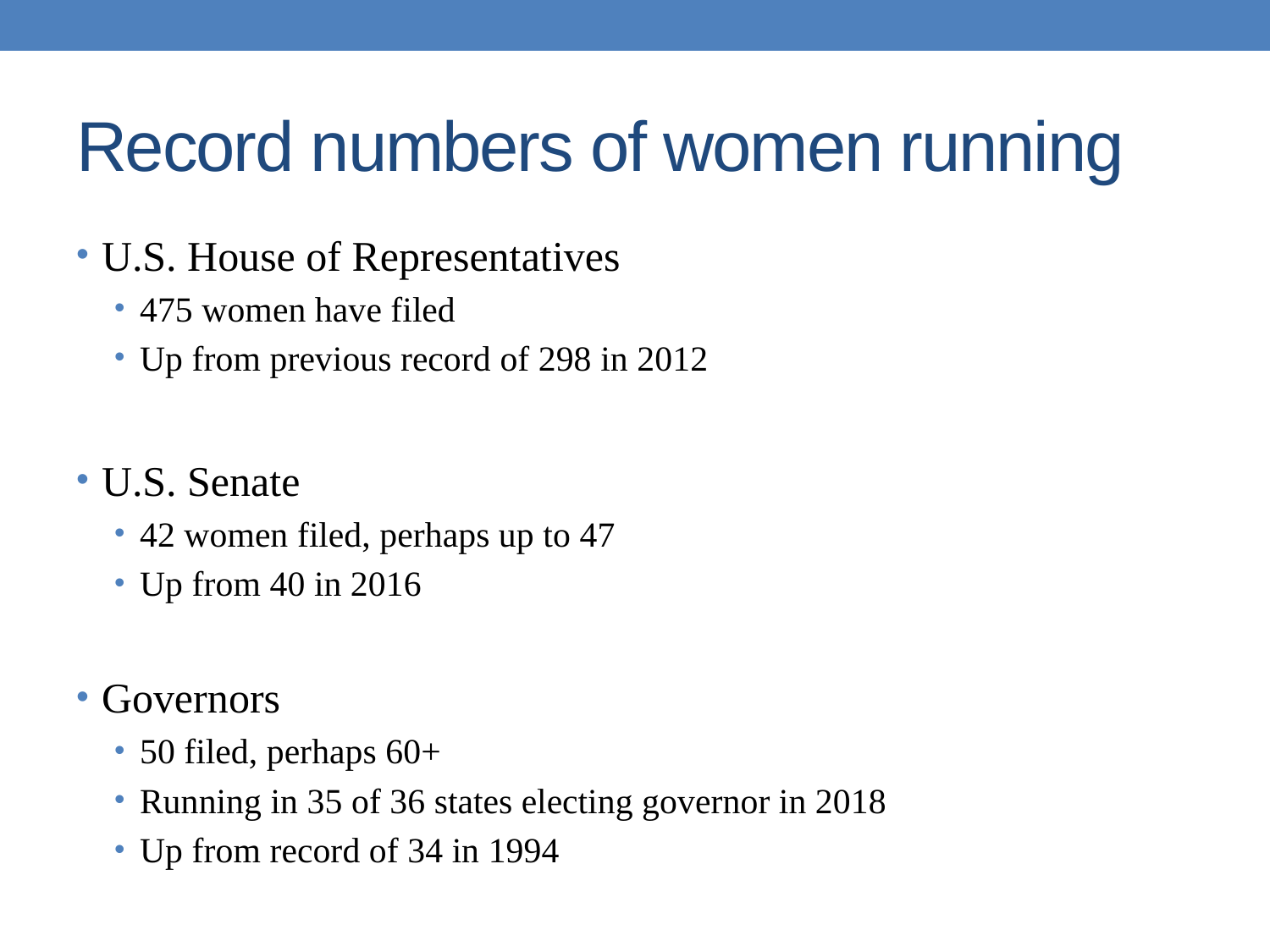

# Record numbers of women running
U.S. House of Representatives
475 women have filed
Up from previous record of 298 in 2012

U.S. Senate
42 women filed, perhaps up to 47
Up from 40 in 2016

Governors
50 filed, perhaps 60+
Running in 35 of 36 states electing governor in 2018
Up from record of 34 in 1994